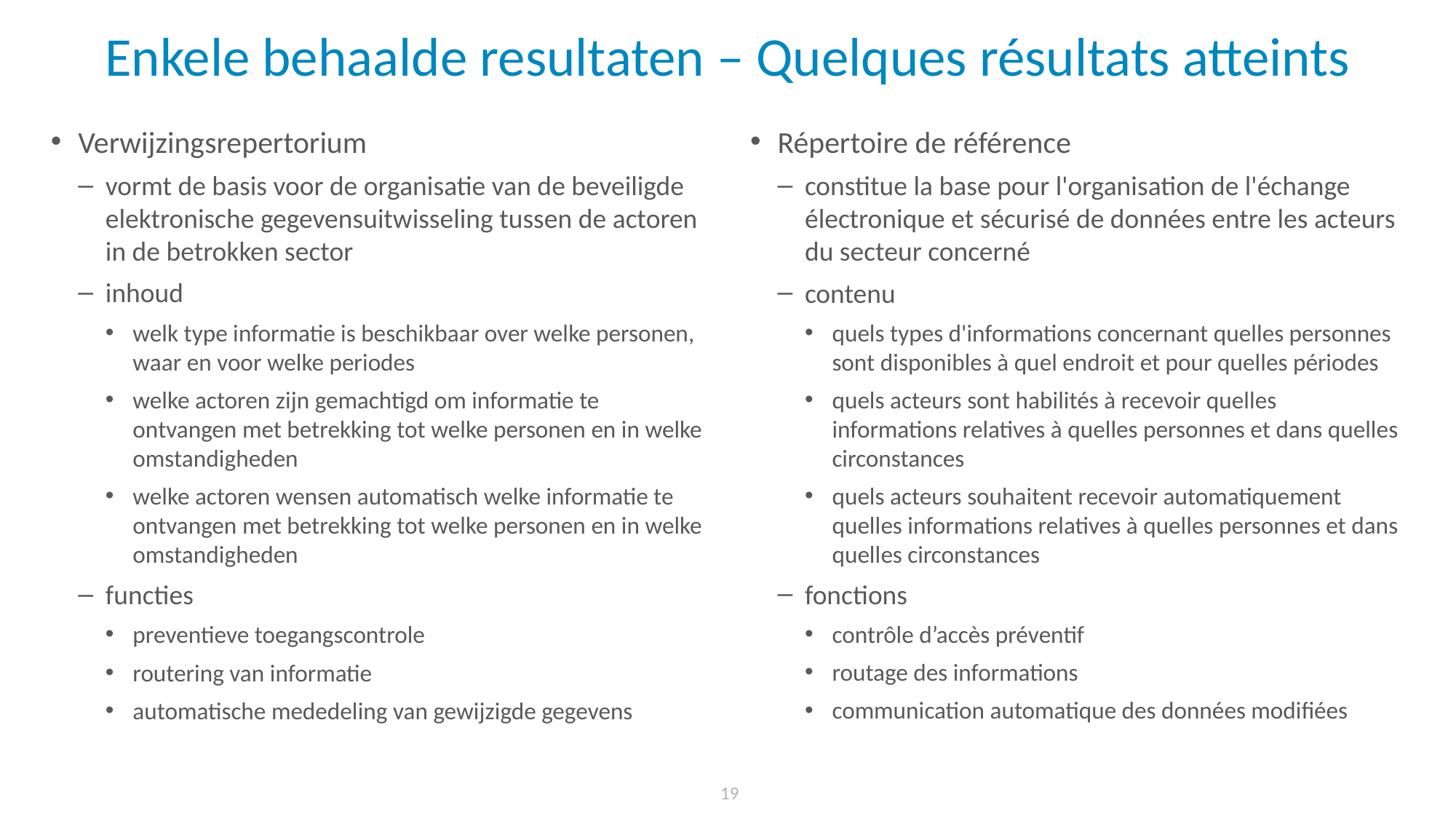

# Enkele behaalde resultaten – Quelques résultats atteints
Verwijzingsrepertorium
vormt de basis voor de organisatie van de beveiligde elektronische gegevensuitwisseling tussen de actoren in de betrokken sector
inhoud
welk type informatie is beschikbaar over welke personen, waar en voor welke periodes
welke actoren zijn gemachtigd om informatie te ontvangen met betrekking tot welke personen en in welke omstandigheden
welke actoren wensen automatisch welke informatie te ontvangen met betrekking tot welke personen en in welke omstandigheden
functies
preventieve toegangscontrole
routering van informatie
automatische mededeling van gewijzigde gegevens

Répertoire de référence
constitue la base pour l'organisation de l'échange électronique et sécurisé de données entre les acteurs du secteur concerné
contenu
quels types d'informations concernant quelles personnes sont disponibles à quel endroit et pour quelles périodes
quels acteurs sont habilités à recevoir quelles informations relatives à quelles personnes et dans quelles circonstances
quels acteurs souhaitent recevoir automatiquement quelles informations relatives à quelles personnes et dans quelles circonstances
fonctions
contrôle d’accès préventif
routage des informations
communication automatique des données modifiées

19